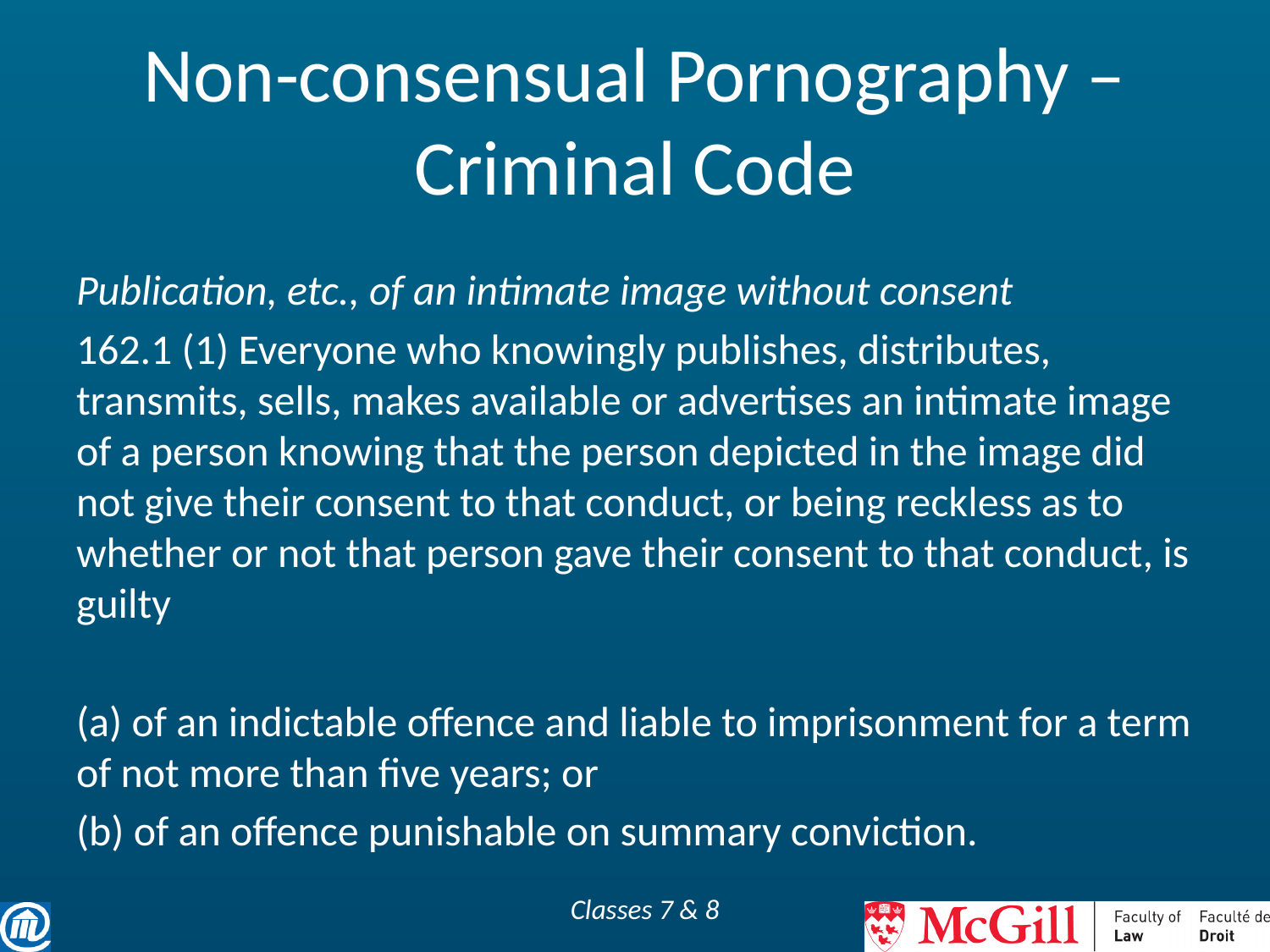

# Non-consensual Pornography – Criminal Code
Publication, etc., of an intimate image without consent
162.1 (1) Everyone who knowingly publishes, distributes, transmits, sells, makes available or advertises an intimate image of a person knowing that the person depicted in the image did not give their consent to that conduct, or being reckless as to whether or not that person gave their consent to that conduct, is guilty

(a) of an indictable offence and liable to imprisonment for a term of not more than five years; or
(b) of an offence punishable on summary conviction.

Classes 7 & 8